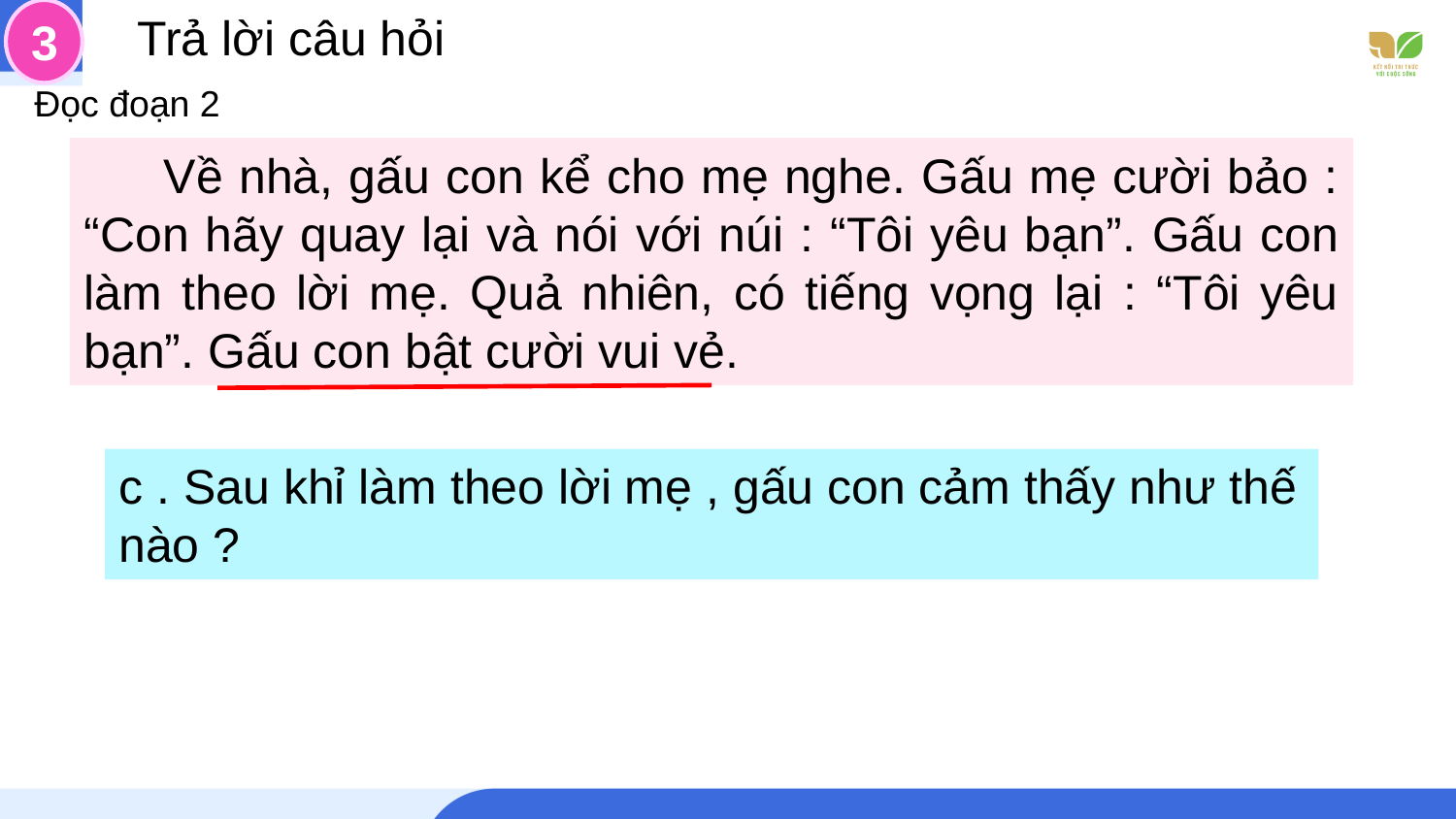

3
   Trả lời câu hỏi
Đọc đoạn 2
     Về nhà, gấu con kể cho mẹ nghe. Gấu mẹ cười bảo : “Con hãy quay lại và nói với núi : “Tôi yêu bạn”. Gấu con làm theo lời mẹ. Quả nhiên, có tiếng vọng lại : “Tôi yêu bạn”. Gấu con bật cười vui vẻ.
c . Sau khỉ làm theo lời mẹ , gấu con cảm thấy như thế nào ?